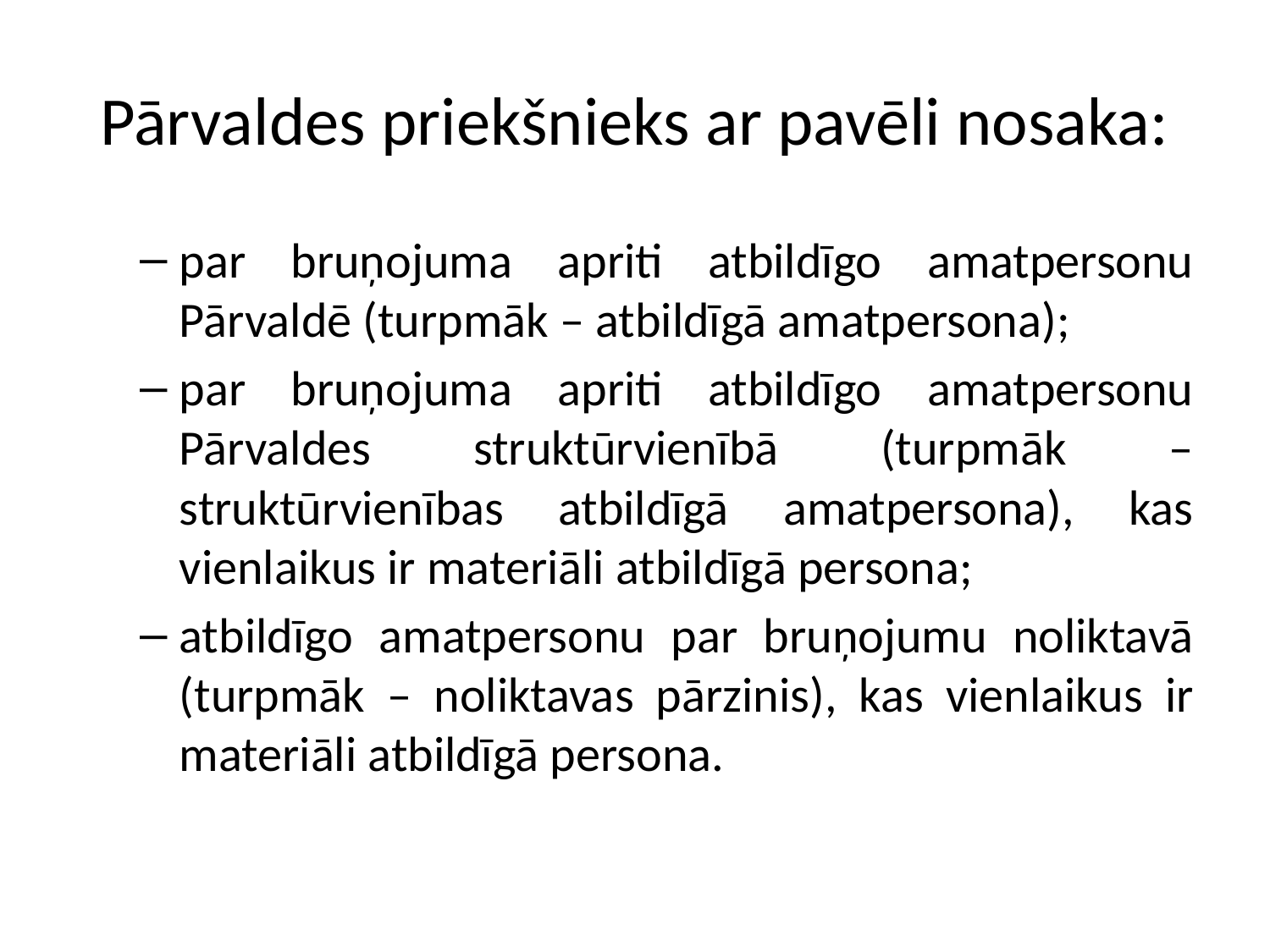

# Pārvaldes priekšnieks ar pavēli nosaka:
par bruņojuma apriti atbildīgo amatpersonu Pārvaldē (turpmāk – atbildīgā amatpersona);
par bruņojuma apriti atbildīgo amatpersonu Pārvaldes struktūrvienībā (turpmāk – struktūrvienības atbildīgā amatpersona), kas vienlaikus ir materiāli atbildīgā persona;
atbildīgo amatpersonu par bruņojumu noliktavā (turpmāk – noliktavas pārzinis), kas vienlaikus ir materiāli atbildīgā persona.